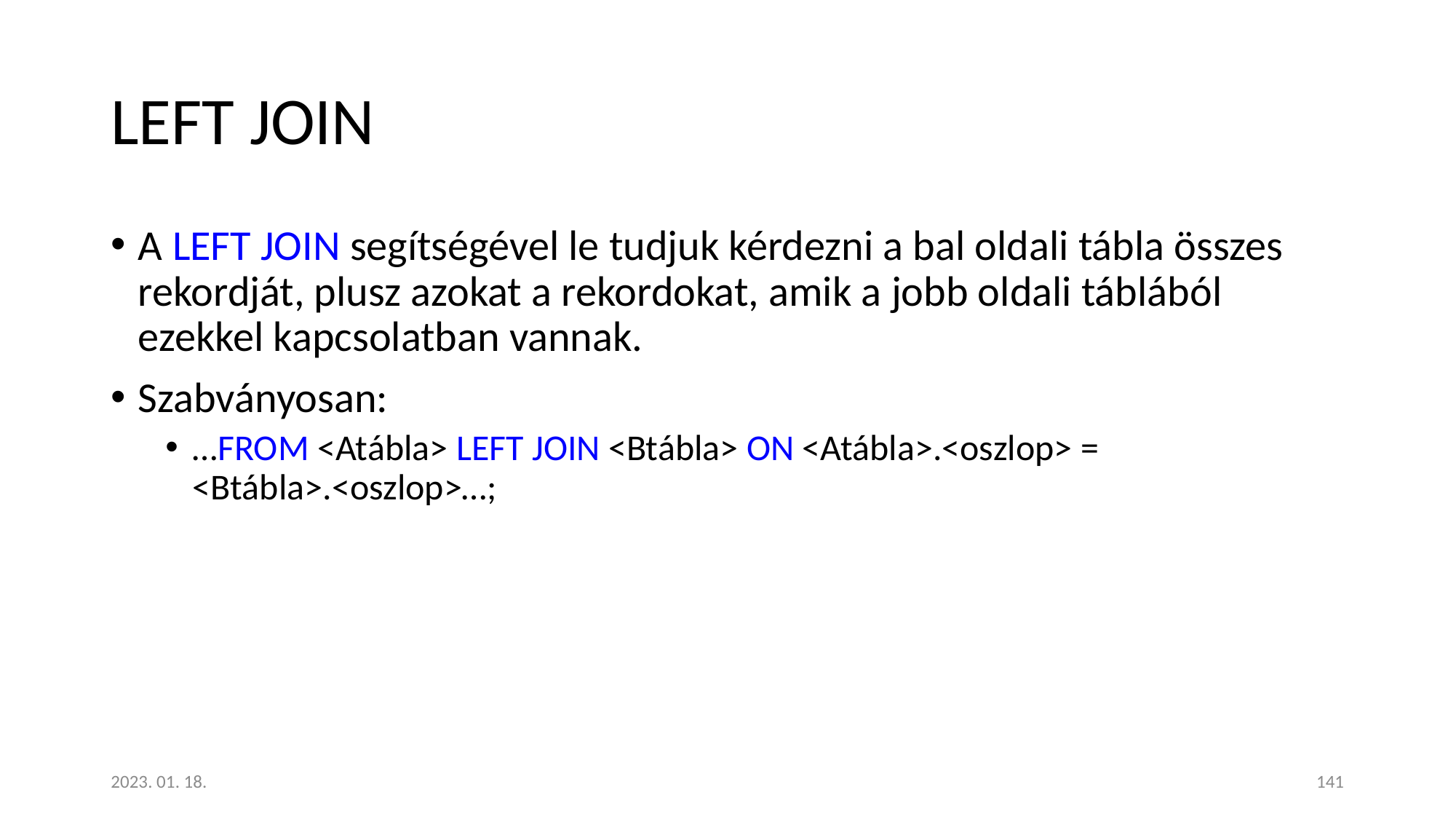

# LEFT JOIN
A LEFT JOIN segítségével le tudjuk kérdezni a bal oldali tábla összes rekordját, plusz azokat a rekordokat, amik a jobb oldali táblából ezekkel kapcsolatban vannak.
Szabványosan:
…FROM <Atábla> LEFT JOIN <Btábla> ON <Atábla>.<oszlop> = <Btábla>.<oszlop>…;
2023. 01. 18.
141